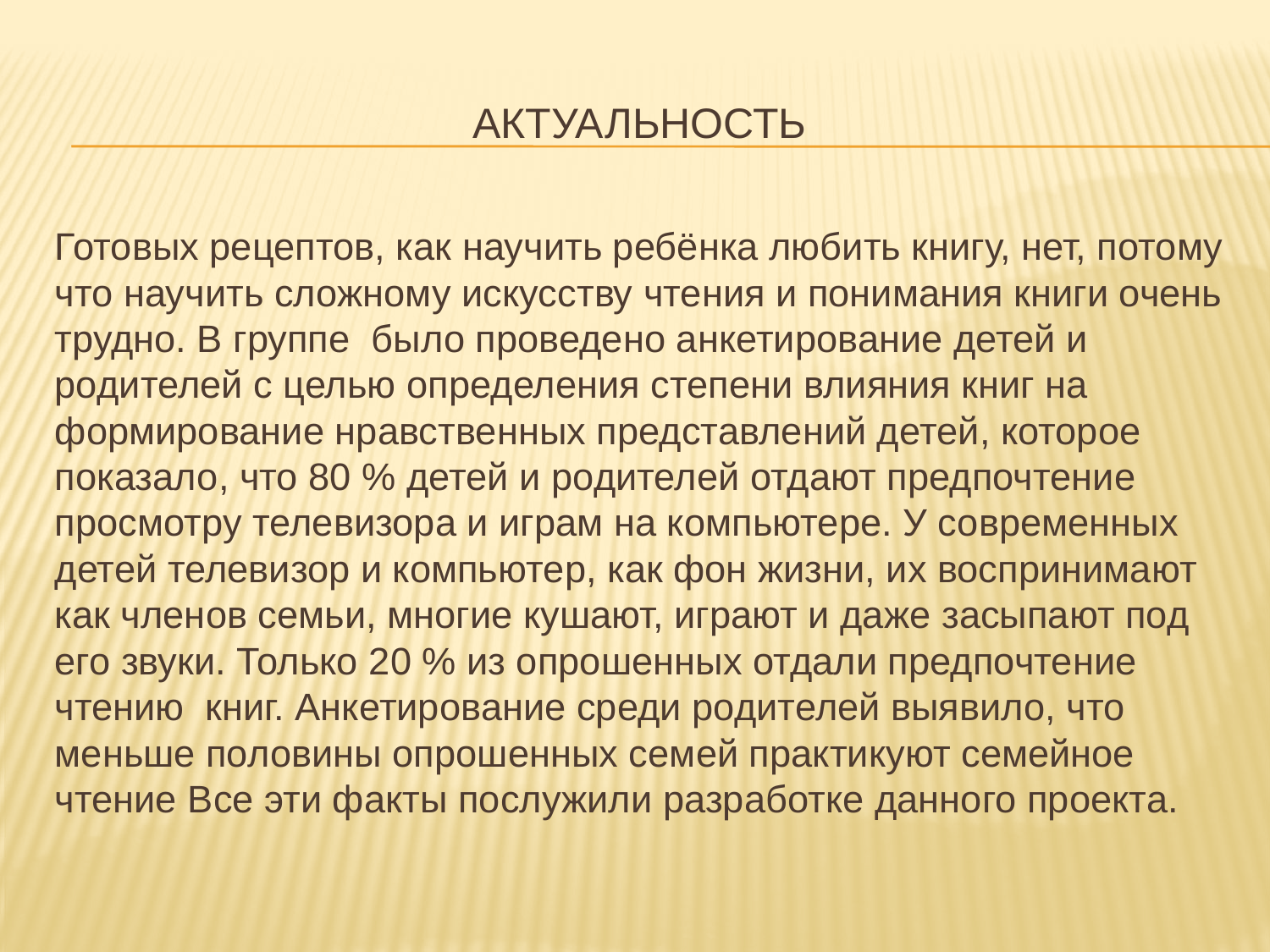

# АКТУАЛЬНОСТЬ
Готовых рецептов, как научить ребёнка любить книгу, нет, потому что научить сложному искусству чтения и понимания книги очень трудно. В группе  было проведено анкетирование детей и родителей с целью определения степени влияния книг на формирование нравственных представлений детей, которое показало, что 80 % детей и родителей отдают предпочтение просмотру телевизора и играм на компьютере. У современных детей телевизор и компьютер, как фон жизни, их воспринимают как членов семьи, многие кушают, играют и даже засыпают под его звуки. Только 20 % из опрошенных отдали предпочтение чтению  книг. Анкетирование среди родителей выявило, что меньше половины опрошенных семей практикуют семейное чтение Все эти факты послужили разработке данного проекта.